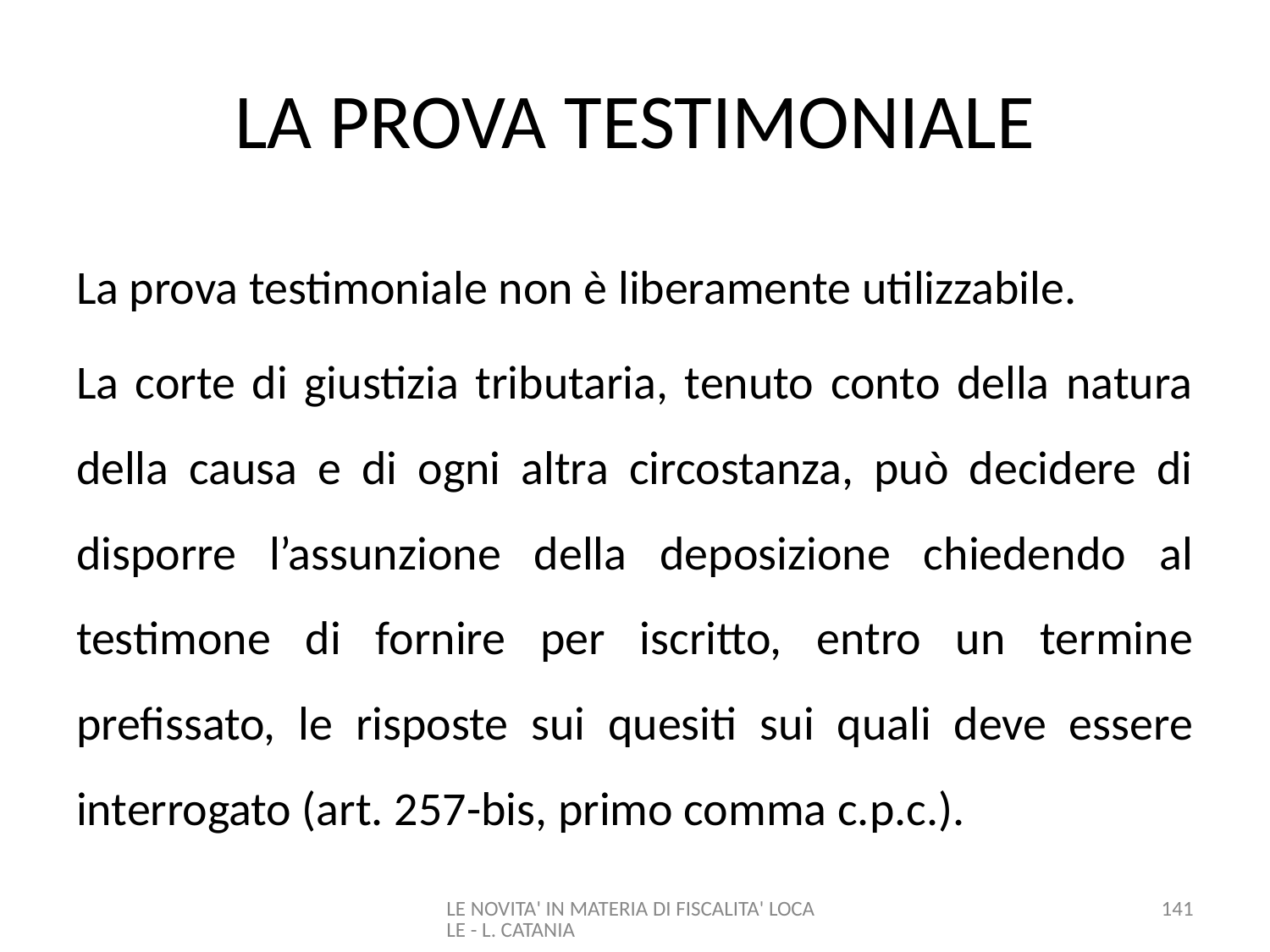

# LA PROVA TESTIMONIALE
La prova testimoniale non è liberamente utilizzabile.
La corte di giustizia tributaria, tenuto conto della natura della causa e di ogni altra circostanza, può decidere di disporre l’assunzione della deposizione chiedendo al testimone di fornire per iscritto, entro un termine prefissato, le risposte sui quesiti sui quali deve essere interrogato (art. 257-bis, primo comma c.p.c.).
LE NOVITA' IN MATERIA DI FISCALITA' LOCALE - L. CATANIA
141